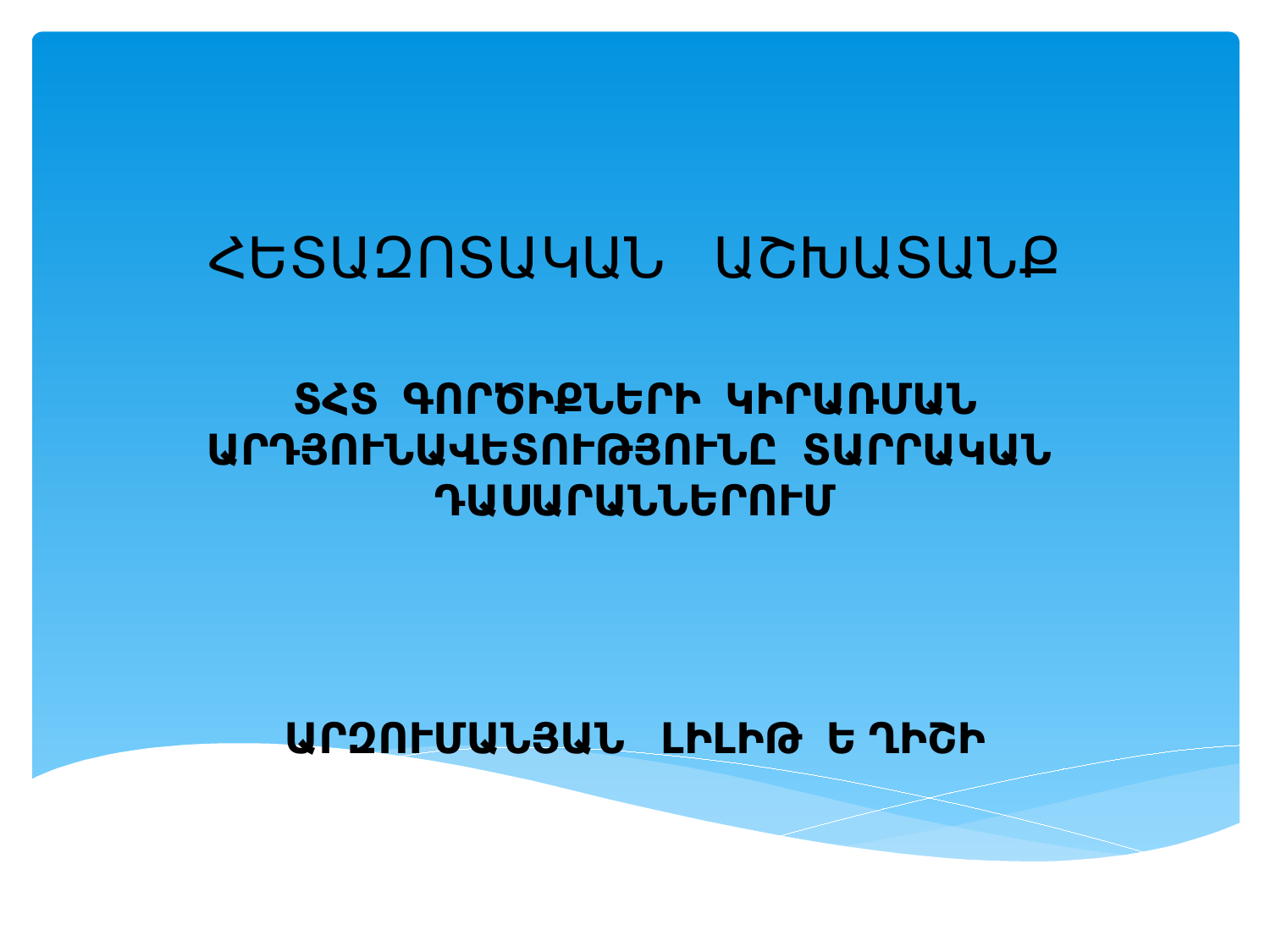

# ՀԵՏԱԶՈՏԱԿԱՆ   ԱՇԽԱՏԱՆՔ
ՏՀՏ  ԳՈՐԾԻՔՆԵՐԻ  ԿԻՐԱՌՄԱՆ ԱՐԴՅՈՒՆԱՎԵՏՈՒԹՅՈՒՆԸ  ՏԱՐՐԱԿԱՆ  ԴԱՍԱՐԱՆՆԵՐՈՒՄ

ԱՐԶՈՒՄԱՆՅԱՆ   ԼԻԼԻԹ  Ե ՂԻՇԻ